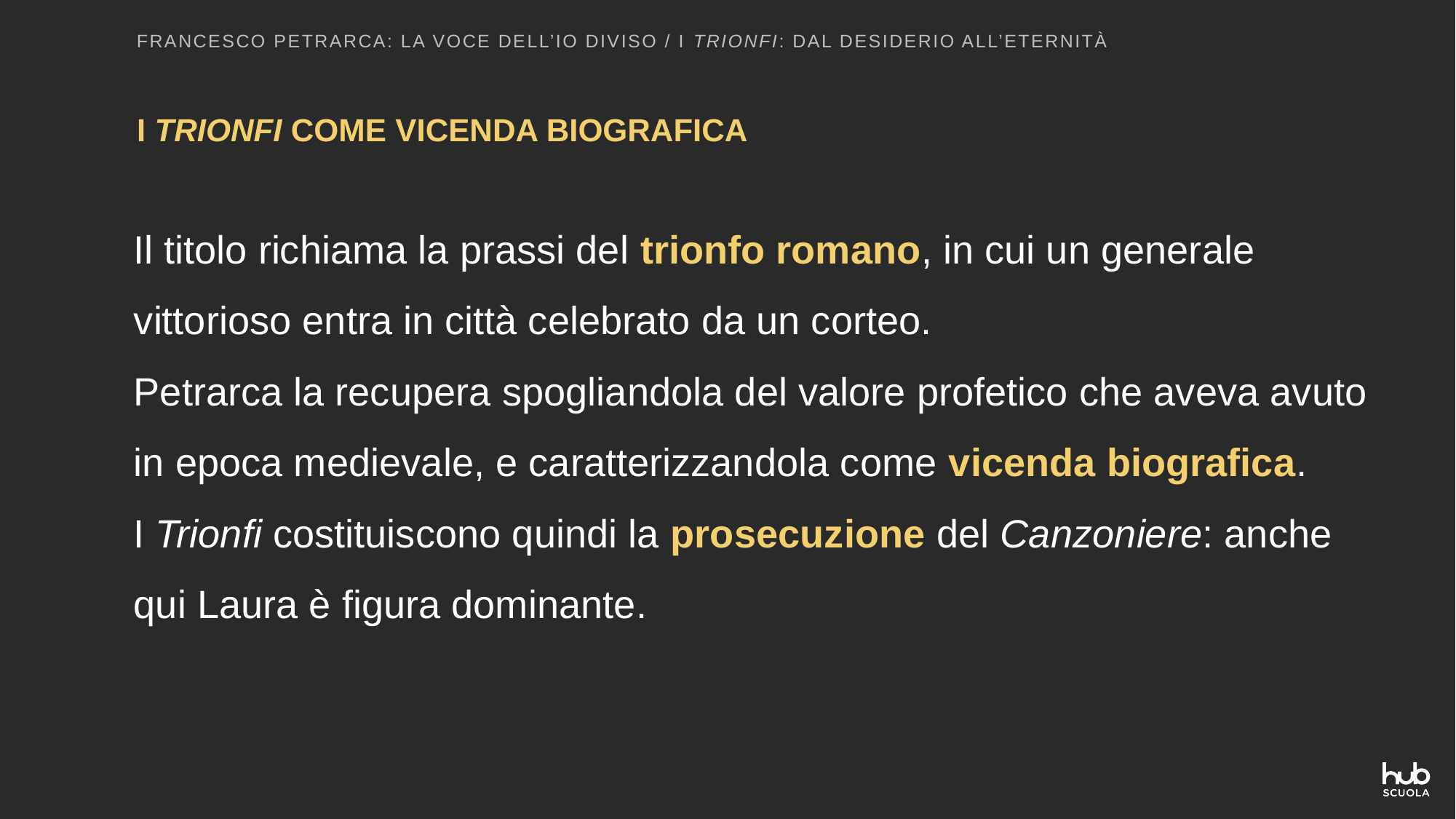

FRANCESCO PETRARCA: LA VOCE DELL’IO DIVISO / I TRIONFI: DAL DESIDERIO ALL’ETERNITÀ
I TRIONFI COME VICENDA BIOGRAFICA
Il titolo richiama la prassi del trionfo romano, in cui un generale vittorioso entra in città celebrato da un corteo.
Petrarca la recupera spogliandola del valore profetico che aveva avuto in epoca medievale, e caratterizzandola come vicenda biografica.
I Trionfi costituiscono quindi la prosecuzione del Canzoniere: anche qui Laura è figura dominante.